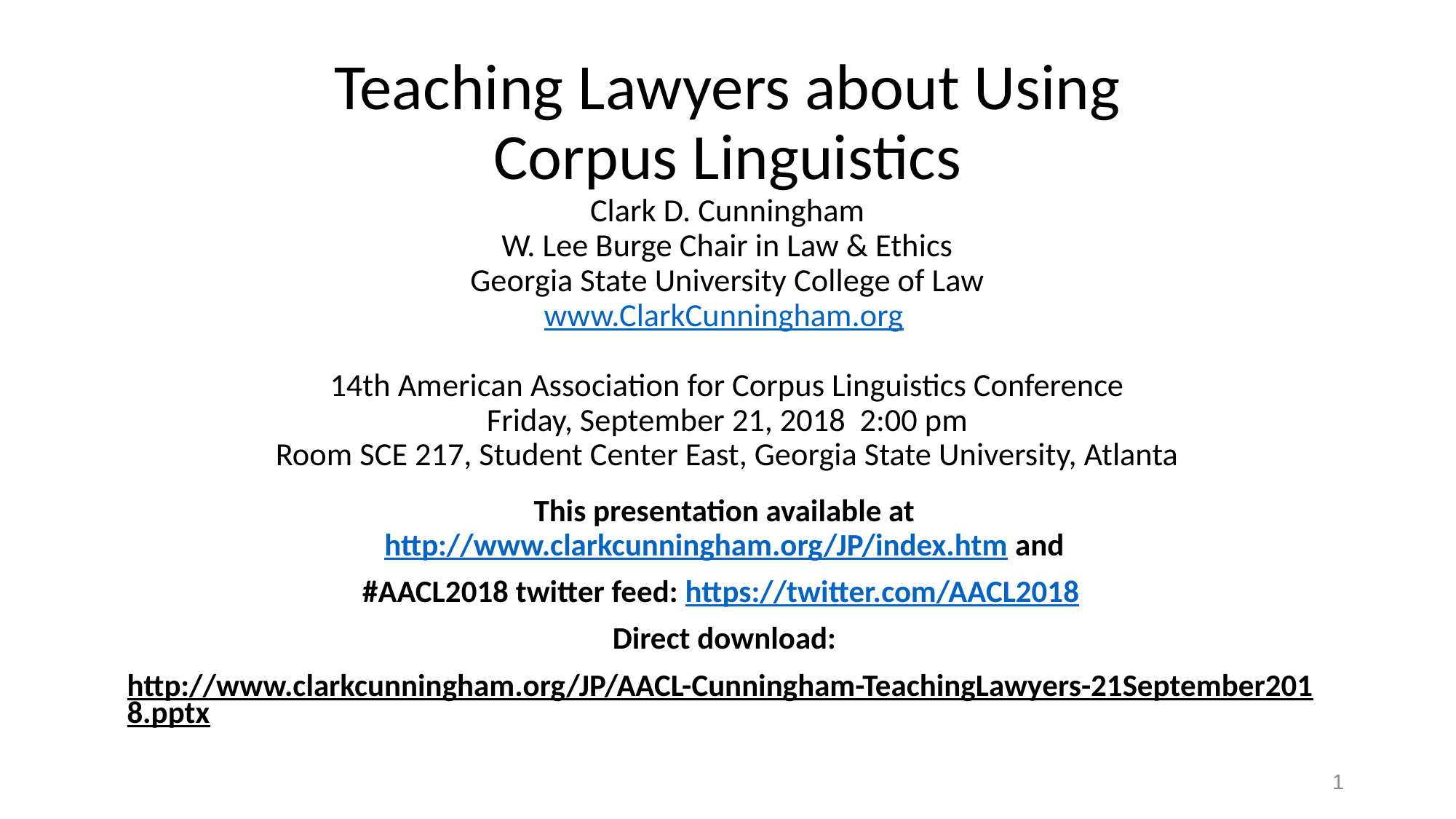

# Teaching Lawyers about Using Corpus Linguistics Clark D. Cunningham W. Lee Burge Chair in Law & Ethics Georgia State University College of Law www.ClarkCunningham.org 14th American Association for Corpus Linguistics Conference Friday, September 21, 2018  2:00 pm Room SCE 217, Student Center East, Georgia State University, Atlanta
This presentation available at
http://www.clarkcunningham.org/JP/index.htm and
#AACL2018 twitter feed: https://twitter.com/AACL2018
Direct download:
http://www.clarkcunningham.org/JP/AACL-Cunningham-TeachingLawyers-21September2018.pptx
1